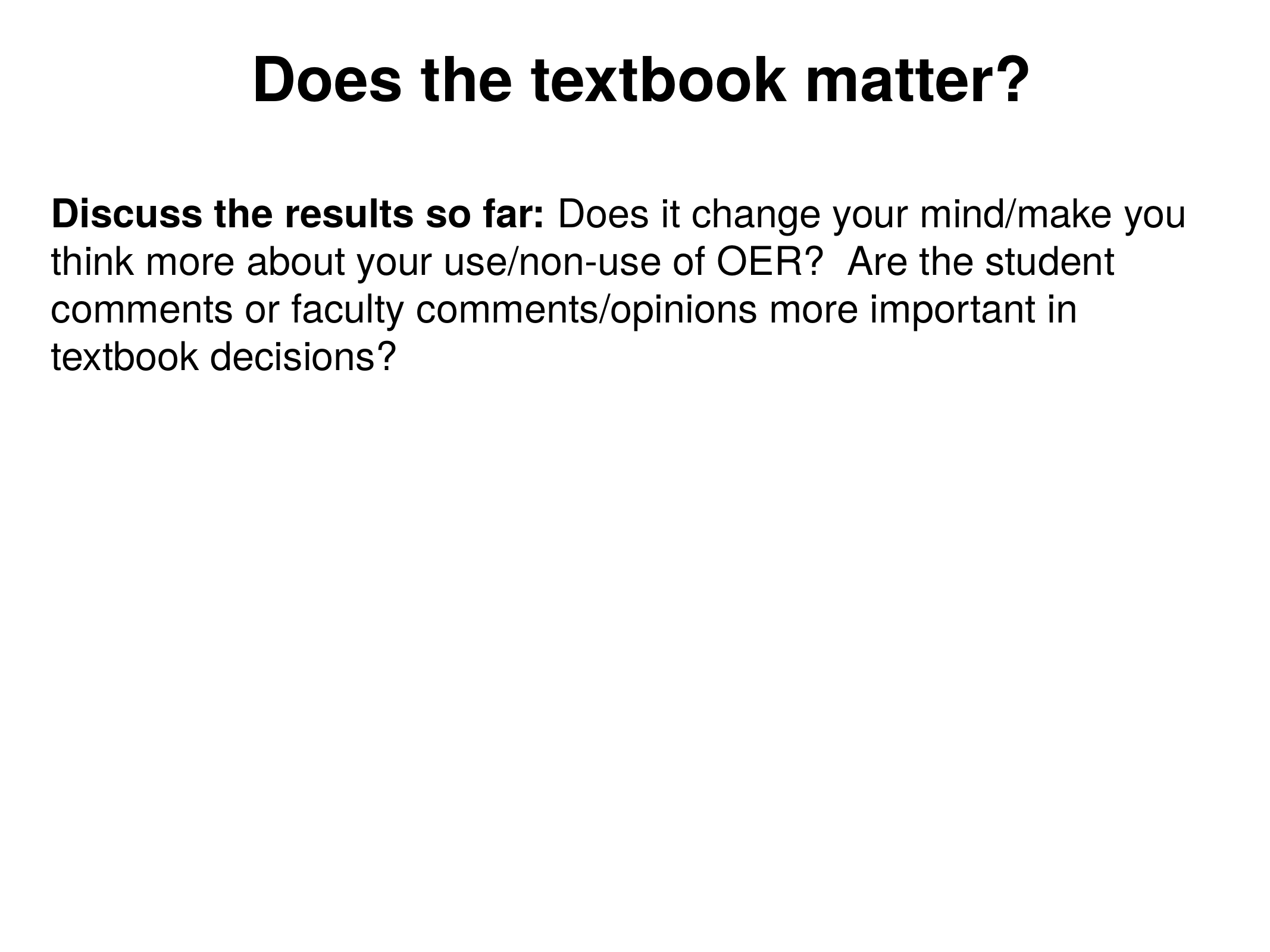

# Does the textbook matter?
Discuss the results so far: Does it change your mind/make you think more about your use/non-use of OER?  Are the student comments or faculty comments/opinions more important in textbook decisions?